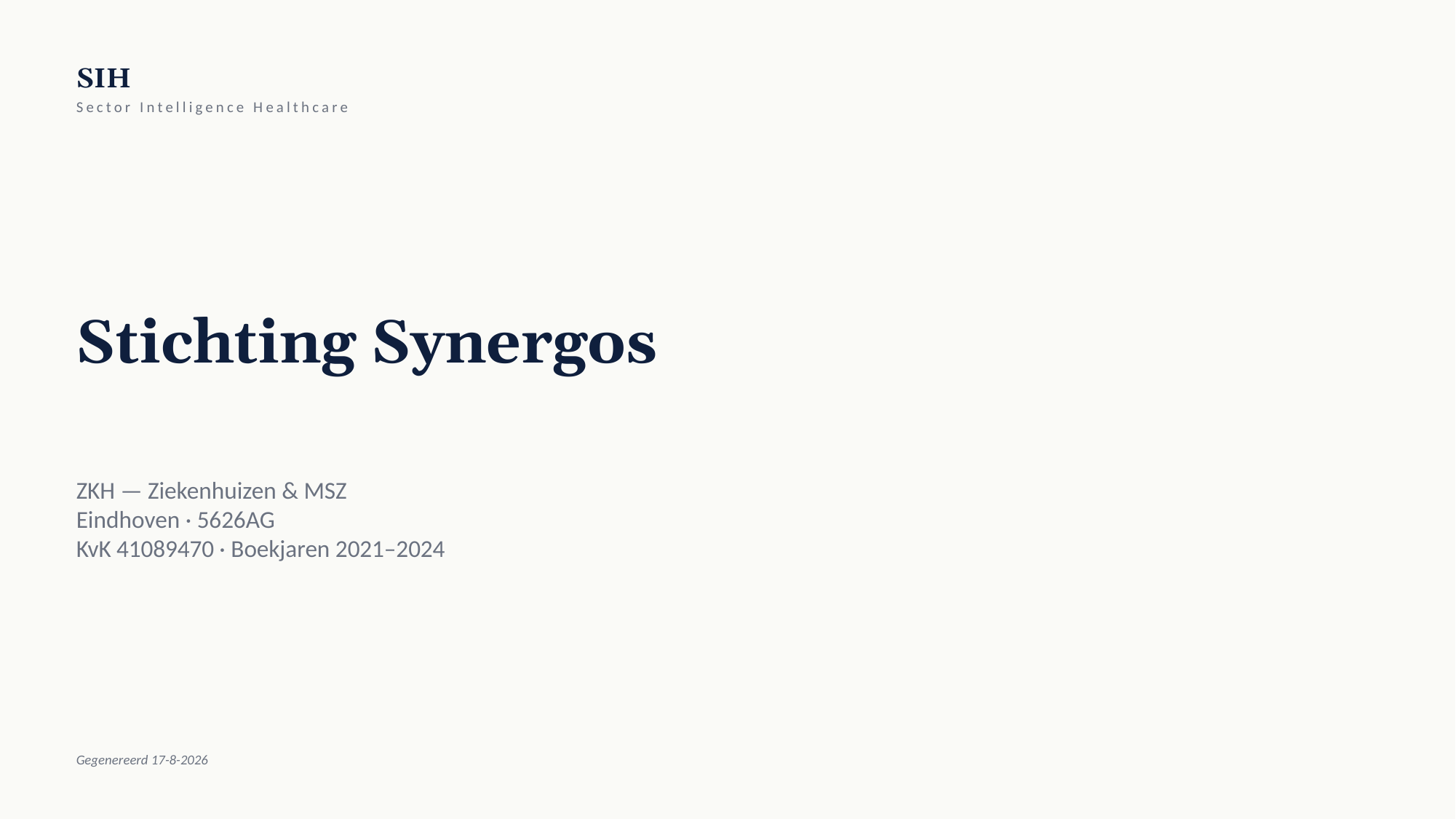

SIH
Sector Intelligence Healthcare
Stichting Synergos
ZKH — Ziekenhuizen & MSZ
Eindhoven · 5626AG
KvK 41089470 · Boekjaren 2021–2024
Gegenereerd 17-8-2026